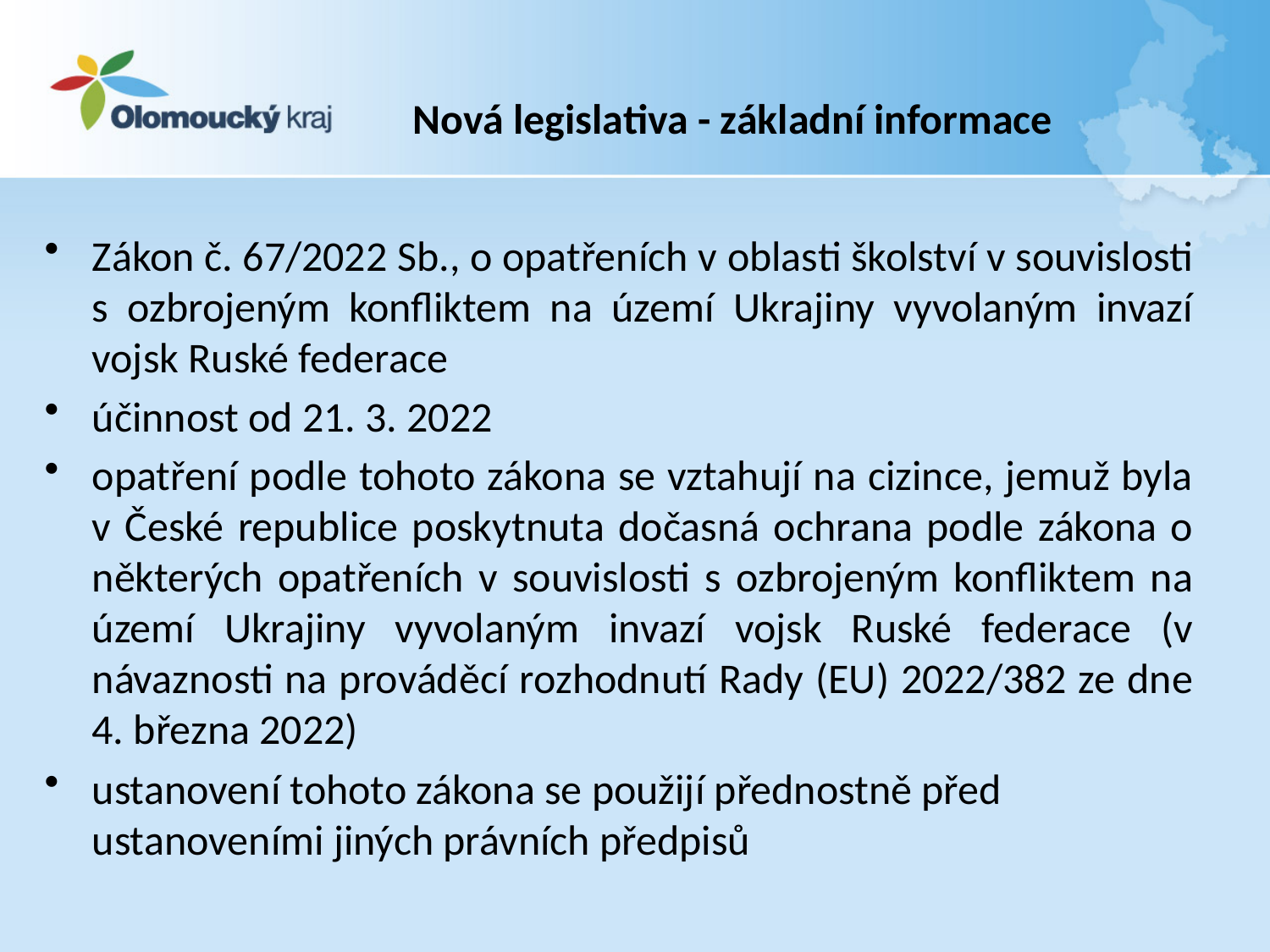

# Nová legislativa - základní informace
Zákon č. 67/2022 Sb., o opatřeních v oblasti školství v souvislosti s ozbrojeným konfliktem na území Ukrajiny vyvolaným invazí vojsk Ruské federace
účinnost od 21. 3. 2022
opatření podle tohoto zákona se vztahují na cizince, jemuž byla v České republice poskytnuta dočasná ochrana podle zákona o některých opatřeních v souvislosti s ozbrojeným konfliktem na území Ukrajiny vyvolaným invazí vojsk Ruské federace (v návaznosti na prováděcí rozhodnutí Rady (EU) 2022/382 ze dne 4. března 2022)
ustanovení tohoto zákona se použijí přednostně před ustanoveními jiných právních předpisů